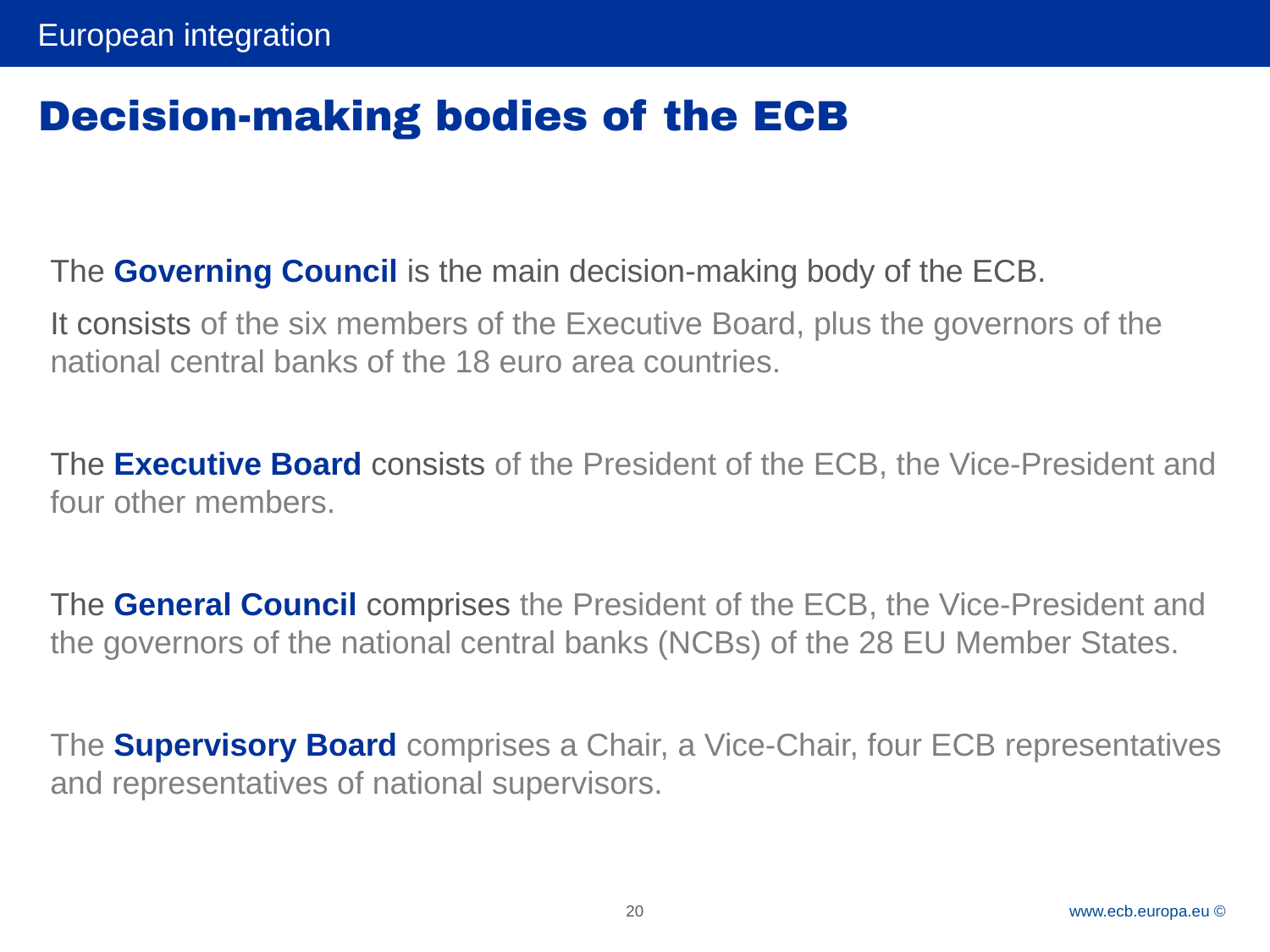

Decision-making bodies of the ECB
The Governing Council is the main decision-making body of the ECB.
It consists of the six members of the Executive Board, plus the governors of the national central banks of the 18 euro area countries.

The Executive Board consists of the President of the ECB, the Vice-President and four other members.

General Council
The General Council comprises the President of the ECB, the Vice-President and the governors of the national central banks (NCBs) of the 28 EU Member States.

The Supervisory Board comprises a Chair, a Vice-Chair, four ECB representatives and representatives of national supervisors.